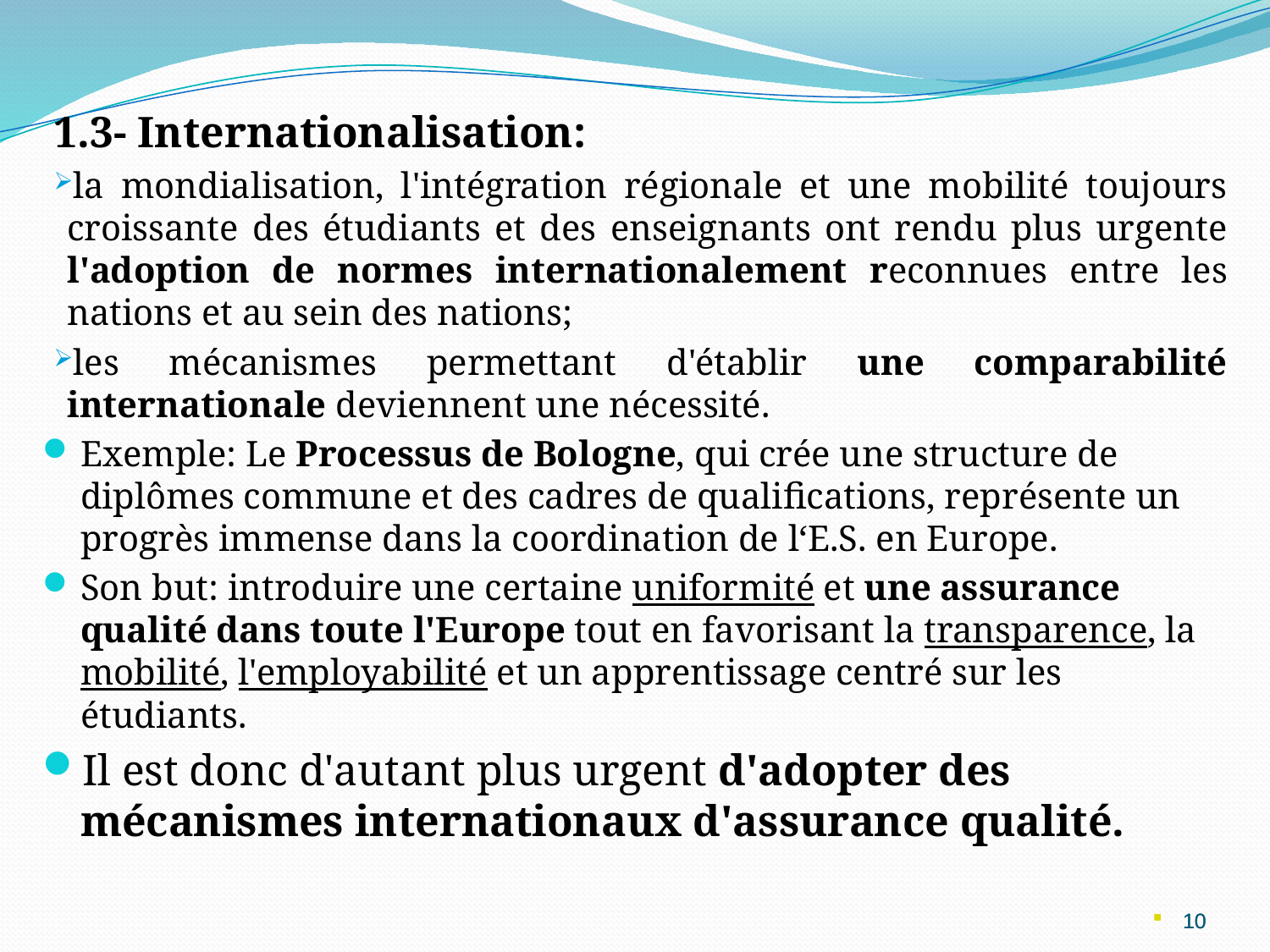

1.3- Internationalisation:
la mondialisation, l'intégration régionale et une mobilité toujours croissante des étudiants et des enseignants ont rendu plus urgente l'adoption de normes internationalement reconnues entre les nations et au sein des nations;
les mécanismes permettant d'établir une comparabilité internationale deviennent une nécessité.
Exemple: Le Processus de Bologne, qui crée une structure de diplômes commune et des cadres de qualifications, représente un progrès immense dans la coordination de l‘E.S. en Europe.
Son but: introduire une certaine uniformité et une assurance qualité dans toute l'Europe tout en favorisant la transparence, la mobilité, l'employabilité et un apprentissage centré sur les étudiants.
Il est donc d'autant plus urgent d'adopter des mécanismes internationaux d'assurance qualité.

10
10